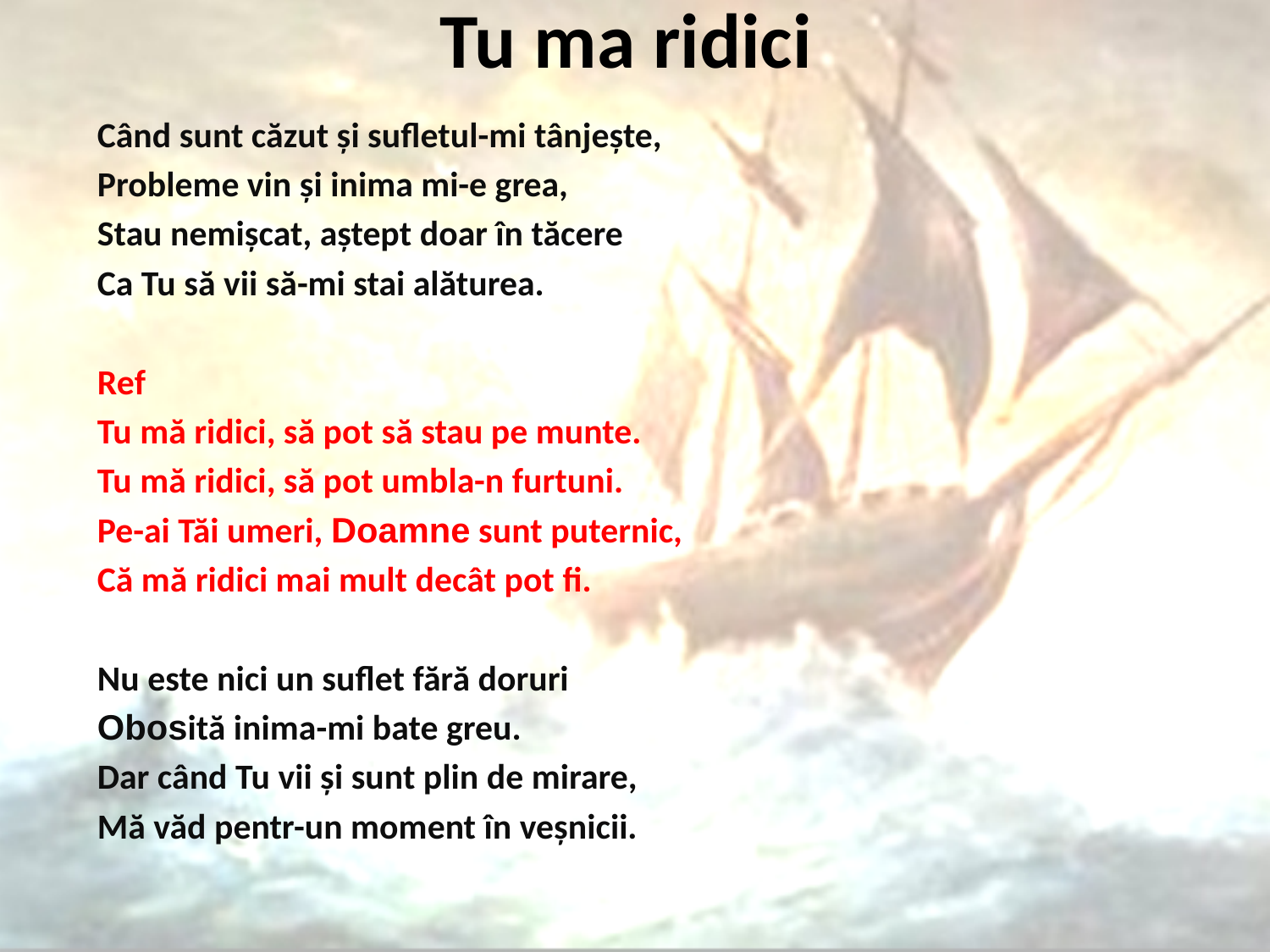

# Tu ma ridici
Când sunt căzut și sufletul-mi tânjește,
Probleme vin și inima mi-e grea,
Stau nemișcat, aștept doar în tăcere
Ca Tu să vii să-mi stai alăturea.

Ref
Tu mă ridici, să pot să stau pe munte.
Tu mă ridici, să pot umbla-n furtuni.
Pe-ai Tăi umeri, Doamne sunt puternic,
Că mă ridici mai mult decât pot fi.

Nu este nici un suflet fără doruri
Obosită inima-mi bate greu.
Dar când Tu vii și sunt plin de mirare,
Mă văd pentr-un moment în veșnicii.